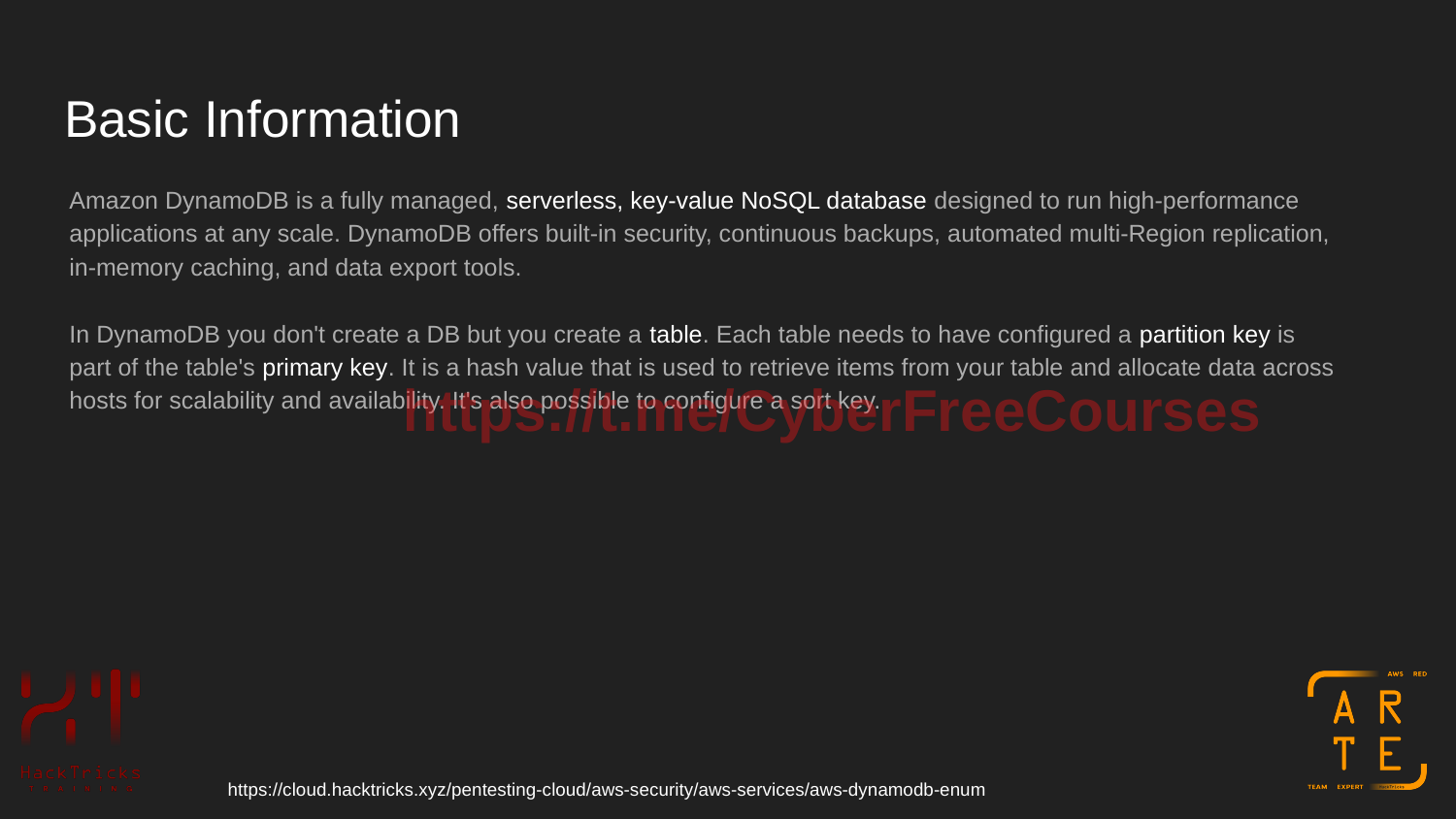

# Basic Information
Amazon DynamoDB is a fully managed, serverless, key-value NoSQL database designed to run high-performance applications at any scale. DynamoDB offers built-in security, continuous backups, automated multi-Region replication, in-memory caching, and data export tools.

In DynamoDB you don't create a DB but you create a table. Each table needs to have configured a partition key is part of the table's primary key. It is a hash value that is used to retrieve items from your table and allocate data across hosts for scalability and availability. It's also possible to configure a sort key.

https://t.me/CyberFreeCourses
https://cloud.hacktricks.xyz/pentesting-cloud/aws-security/aws-services/aws-dynamodb-enum